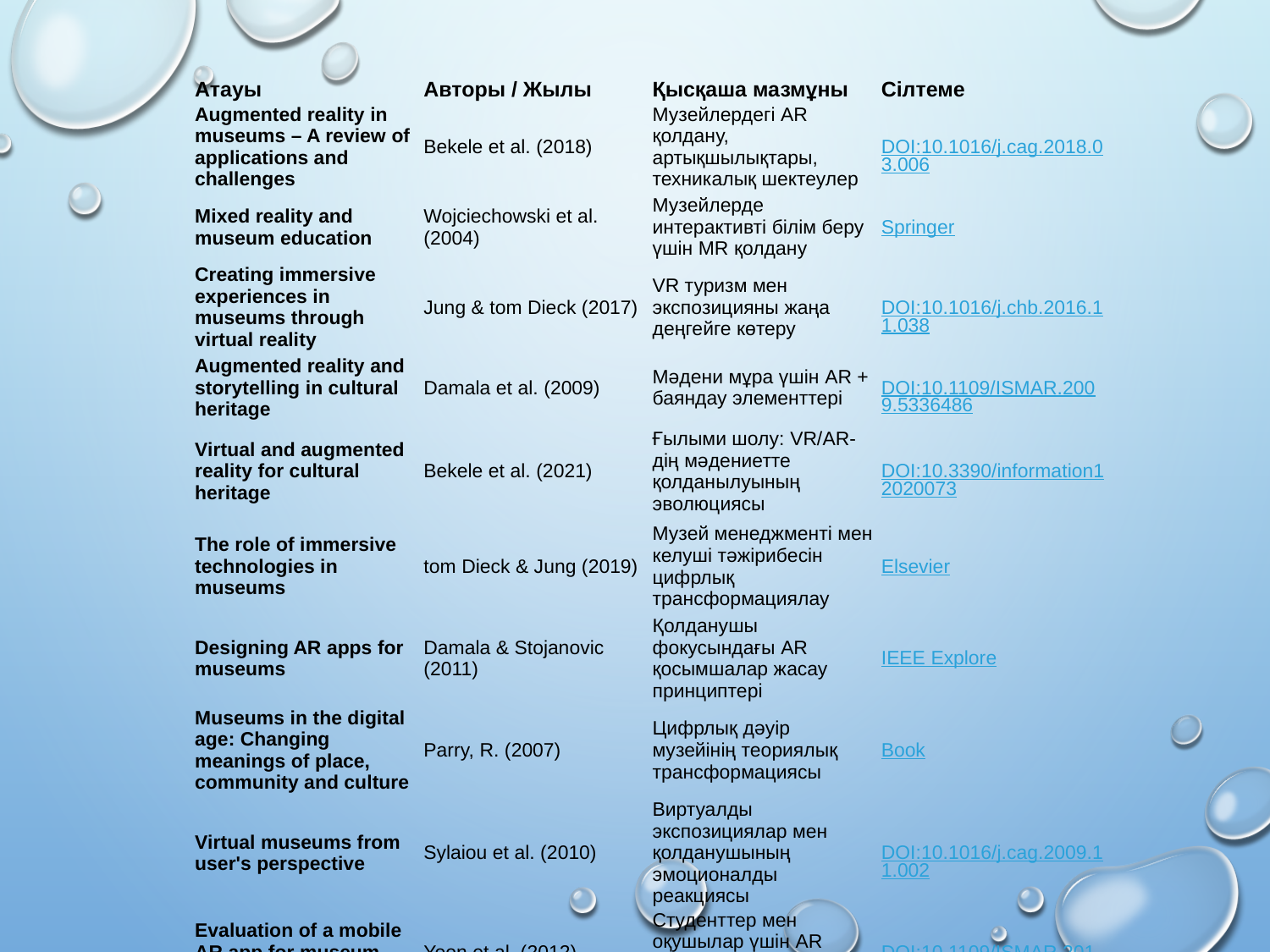

| Атауы | Авторы / Жылы | Қысқаша мазмұны | Сілтеме |
| --- | --- | --- | --- |
| Augmented reality in museums – A review of applications and challenges | Bekele et al. (2018) | Музейлердегі AR қолдану, артықшылықтары, техникалық шектеулер | DOI:10.1016/j.cag.2018.03.006 |
| Mixed reality and museum education | Wojciechowski et al. (2004) | Музейлерде интерактивті білім беру үшін MR қолдану | Springer |
| Creating immersive experiences in museums through virtual reality | Jung & tom Dieck (2017) | VR туризм мен экспозицияны жаңа деңгейге көтеру | DOI:10.1016/j.chb.2016.11.038 |
| Augmented reality and storytelling in cultural heritage | Damala et al. (2009) | Мәдени мұра үшін AR + баяндау элементтері | DOI:10.1109/ISMAR.2009.5336486 |
| Virtual and augmented reality for cultural heritage | Bekele et al. (2021) | Ғылыми шолу: VR/AR-дің мәдениетте қолданылуының эволюциясы | DOI:10.3390/information12020073 |
| The role of immersive technologies in museums | tom Dieck & Jung (2019) | Музей менеджменті мен келуші тәжірибесін цифрлық трансформациялау | Elsevier |
| Designing AR apps for museums | Damala & Stojanovic (2011) | Қолданушы фокусындағы AR қосымшалар жасау принциптері | IEEE Explore |
| Museums in the digital age: Changing meanings of place, community and culture | Parry, R. (2007) | Цифрлық дәуір музейінің теориялық трансформациясы | Book |
| Virtual museums from user's perspective | Sylaiou et al. (2010) | Виртуалды экспозициялар мен қолданушының эмоционалды реакциясы | DOI:10.1016/j.cag.2009.11.002 |
| Evaluation of a mobile AR app for museum learning | Yoon et al. (2012) | Студенттер мен оқушылар үшін AR арқылы білім беру нәтижелілігі | DOI:10.1109/ISMAR.2012.6402565 |